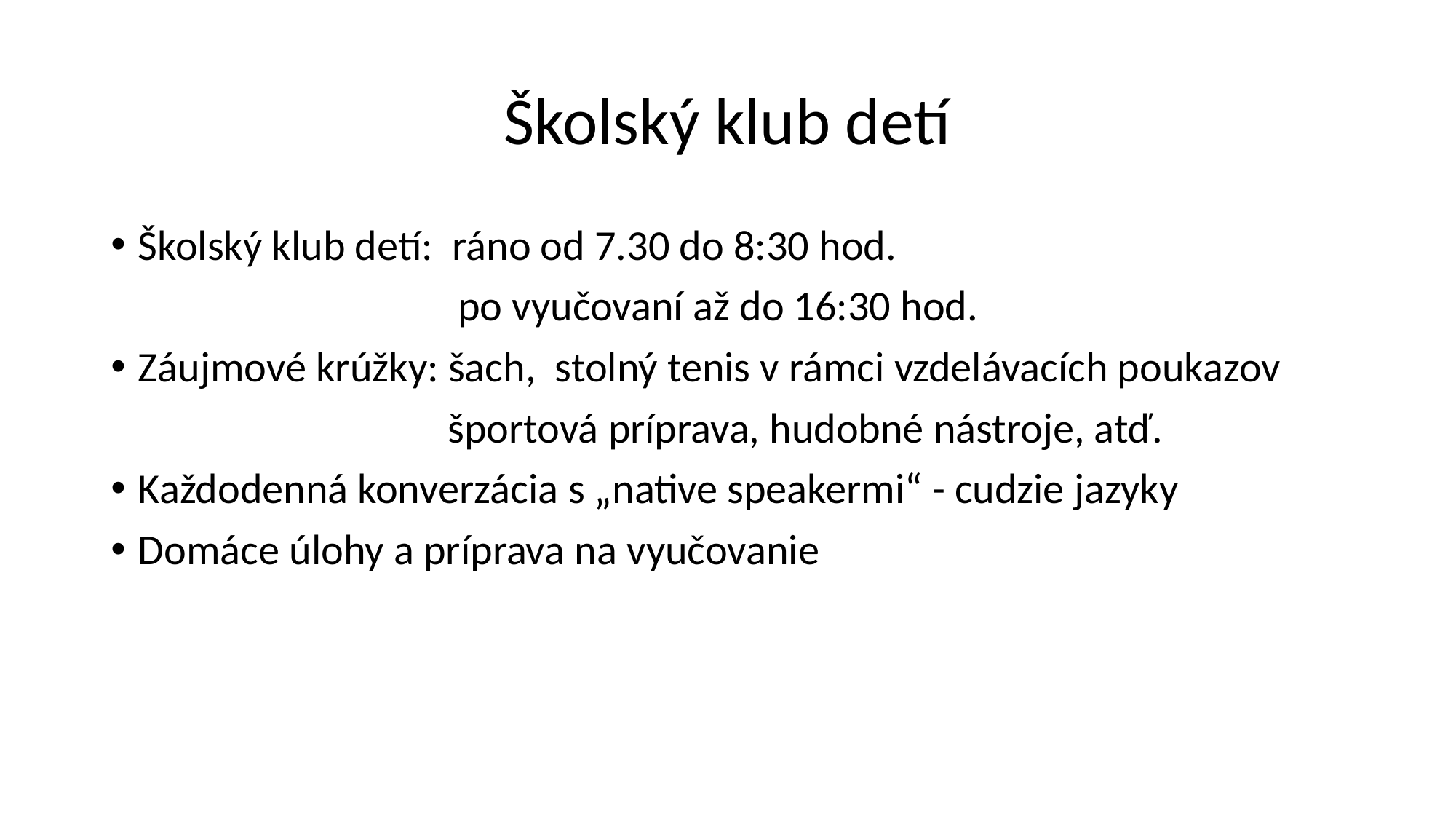

# Školský klub detí
Školský klub detí:  ráno od 7.30 do 8:30 hod.
                                    po vyučovaní až do 16:30 hod.
Záujmové krúžky: šach,  stolný tenis v rámci vzdelávacích poukazov
			 športová príprava, hudobné nástroje, atď.
Každodenná konverzácia s „native speakermi“ - cudzie jazyky
Domáce úlohy a príprava na vyučovanie